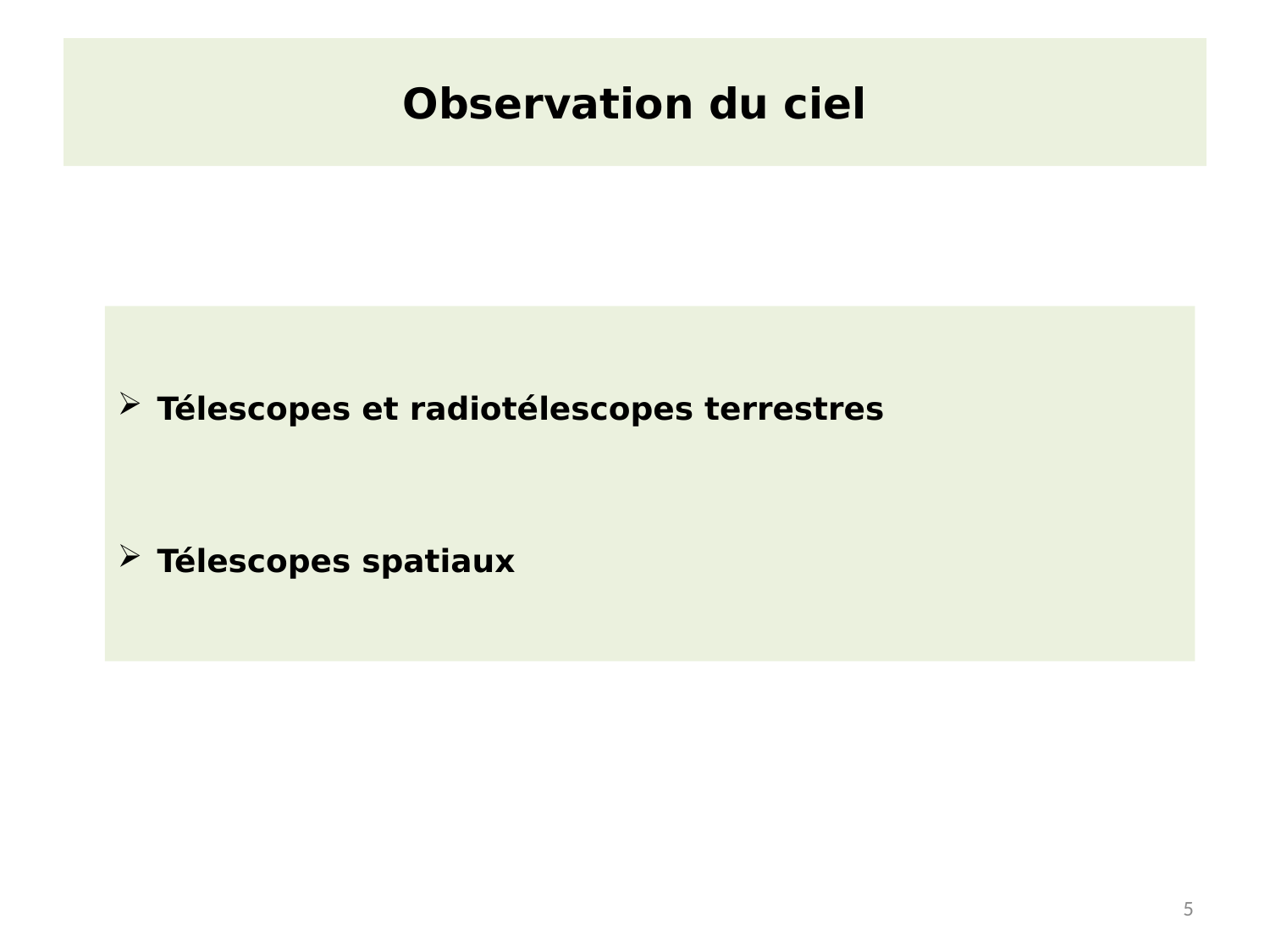

# Observation du ciel

Télescopes et radiotélescopes terrestres
Télescopes spatiaux
5